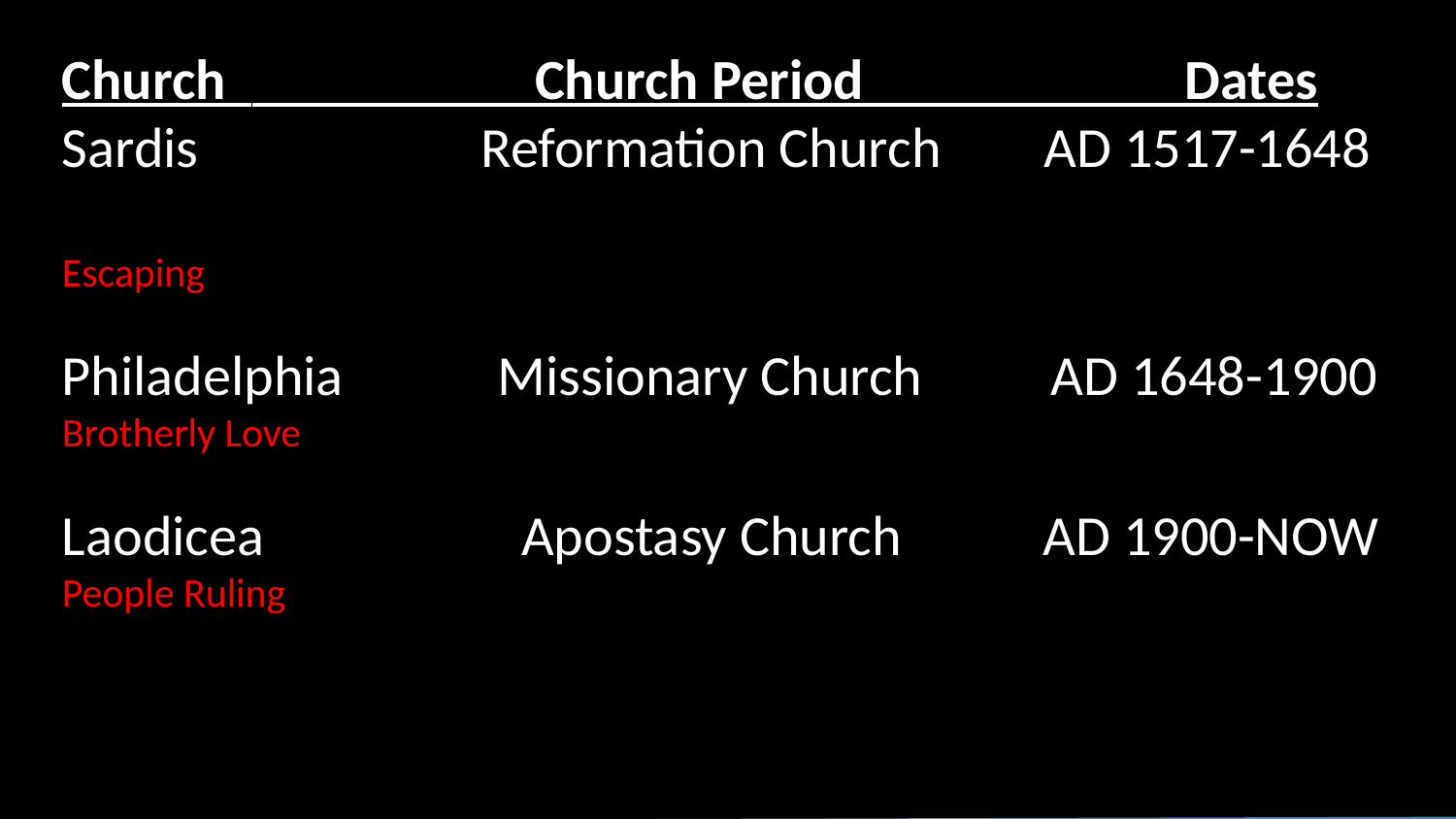

Church                        Church Period                         Dates
Sardis                      Reformation Church        AD 1517-1648
Escaping

Philadelphia            Missionary Church          AD 1648-1900
Brotherly Love

Laodicea                    Apostasy Church           AD 1900-NOW
People Ruling